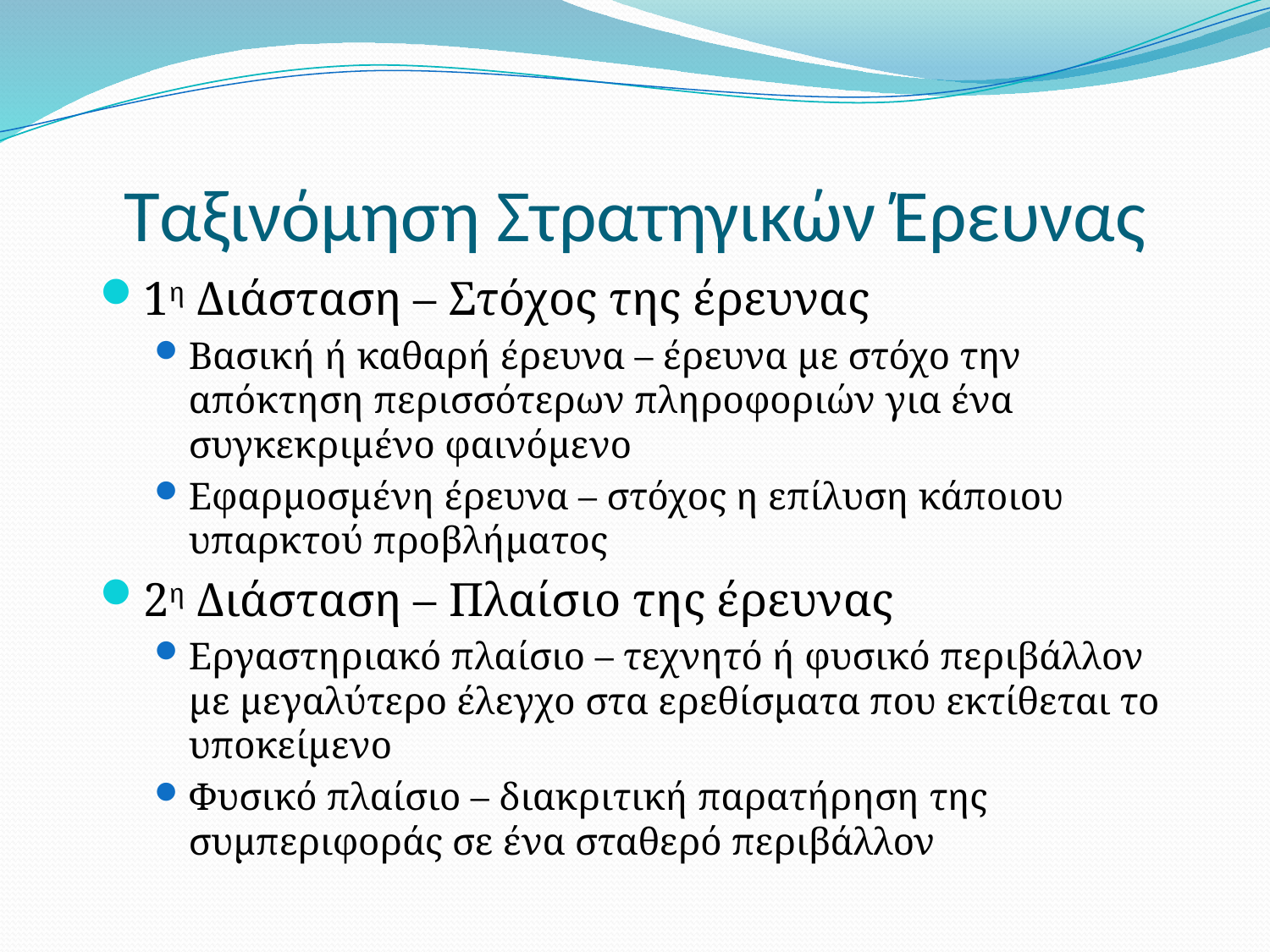

# Ταξινόμηση Στρατηγικών Έρευνας
1η Διάσταση – Στόχος της έρευνας
Βασική ή καθαρή έρευνα – έρευνα με στόχο την απόκτηση περισσότερων πληροφοριών για ένα συγκεκριμένο φαινόμενο
Εφαρμοσμένη έρευνα – στόχος η επίλυση κάποιου υπαρκτού προβλήματος
2η Διάσταση – Πλαίσιο της έρευνας
Εργαστηριακό πλαίσιο – τεχνητό ή φυσικό περιβάλλον με μεγαλύτερο έλεγχο στα ερεθίσματα που εκτίθεται το υποκείμενο
Φυσικό πλαίσιο – διακριτική παρατήρηση της συμπεριφοράς σε ένα σταθερό περιβάλλον